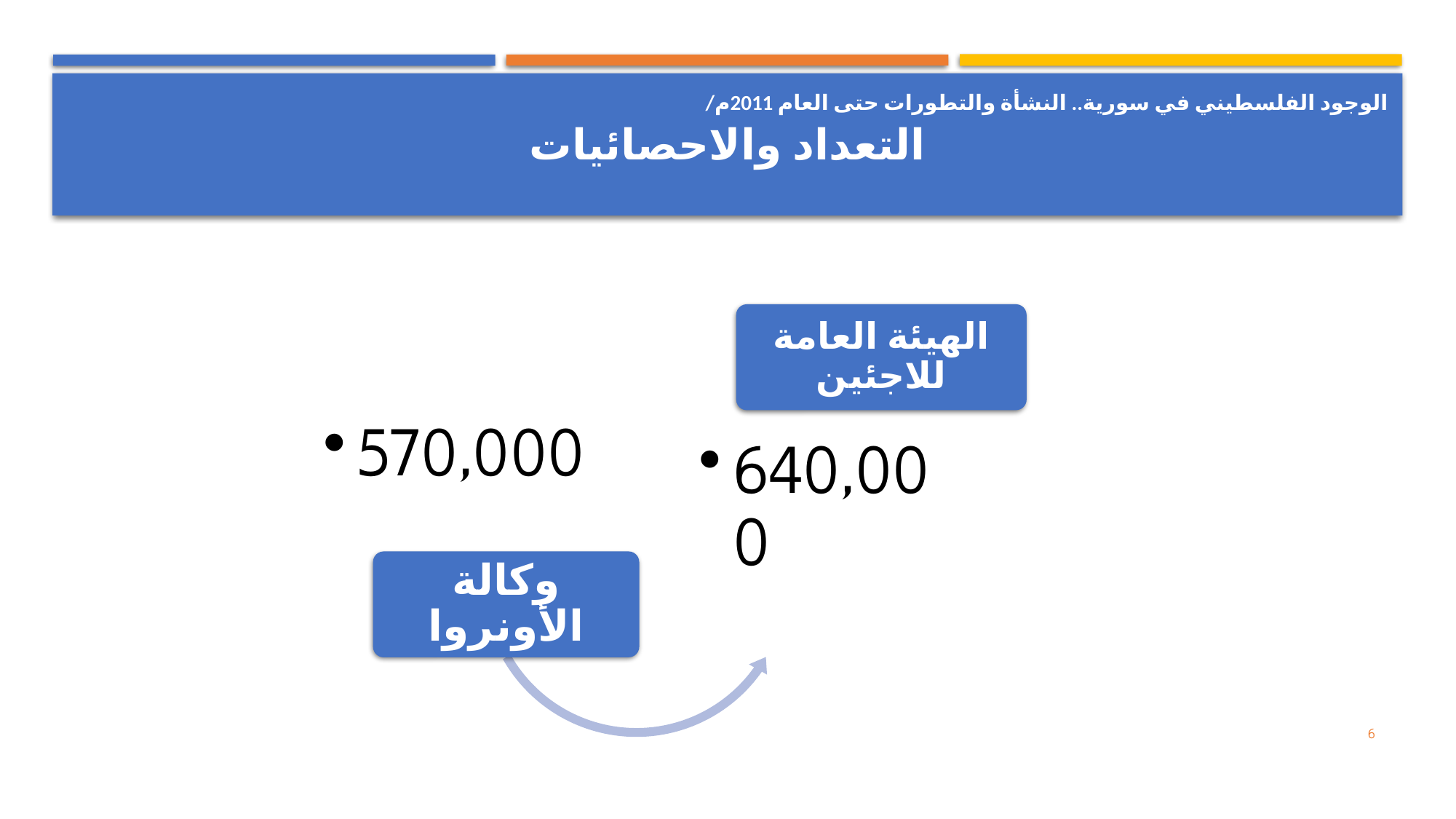

/الوجود الفلسطيني في سورية.. النشأة والتطورات حتى العام 2011م
# التعداد والاحصائيات
570,000
وكالة الأونروا
640,000
الهيئة العامة للاجئين
6